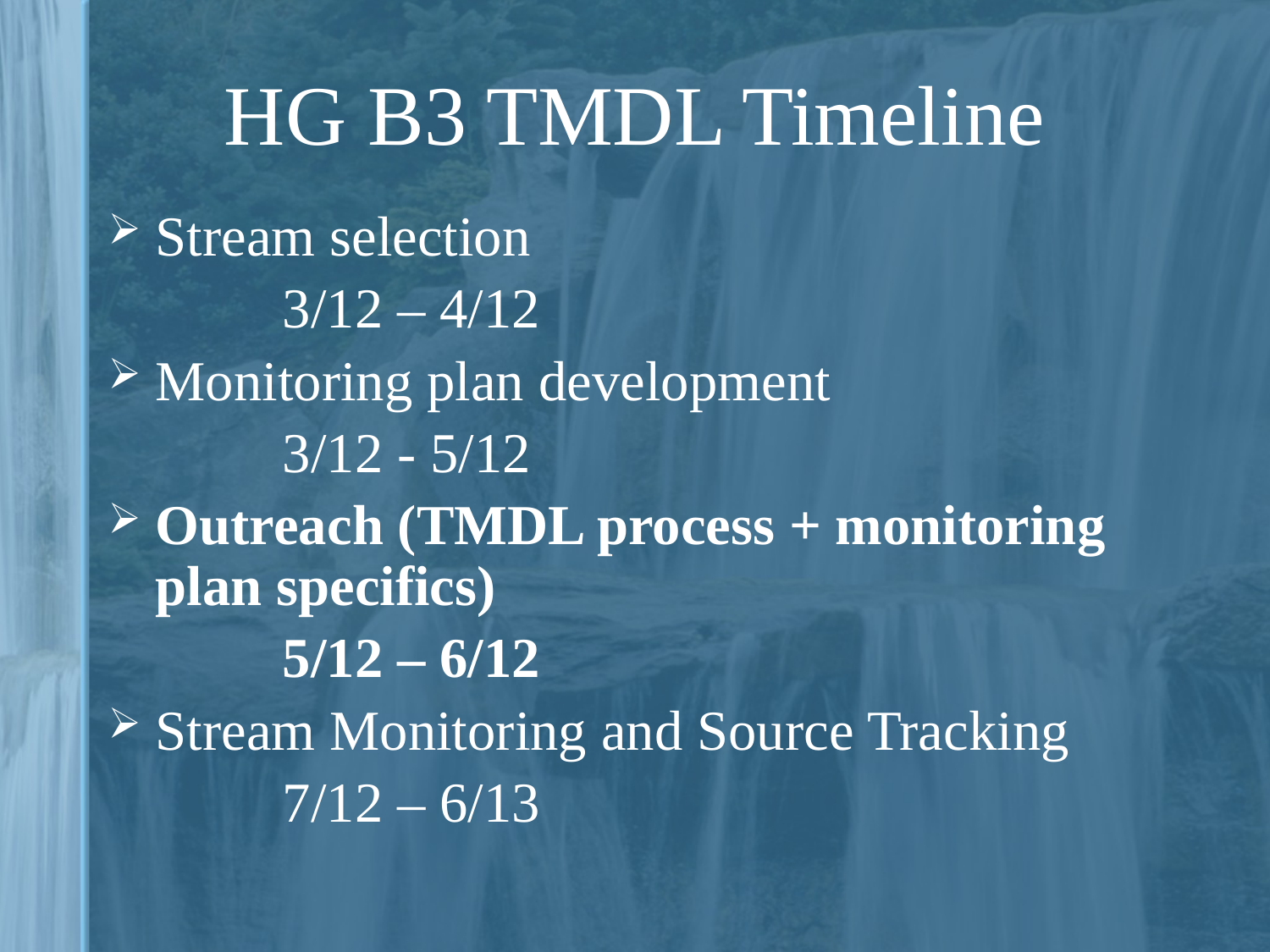

# HG B3 TMDL Timeline
Stream selection
	 	3/12 – 4/12
Monitoring plan development
		3/12 - 5/12
Outreach (TMDL process + monitoring plan specifics)
		5/12 – 6/12
Stream Monitoring and Source Tracking
		7/12 – 6/13